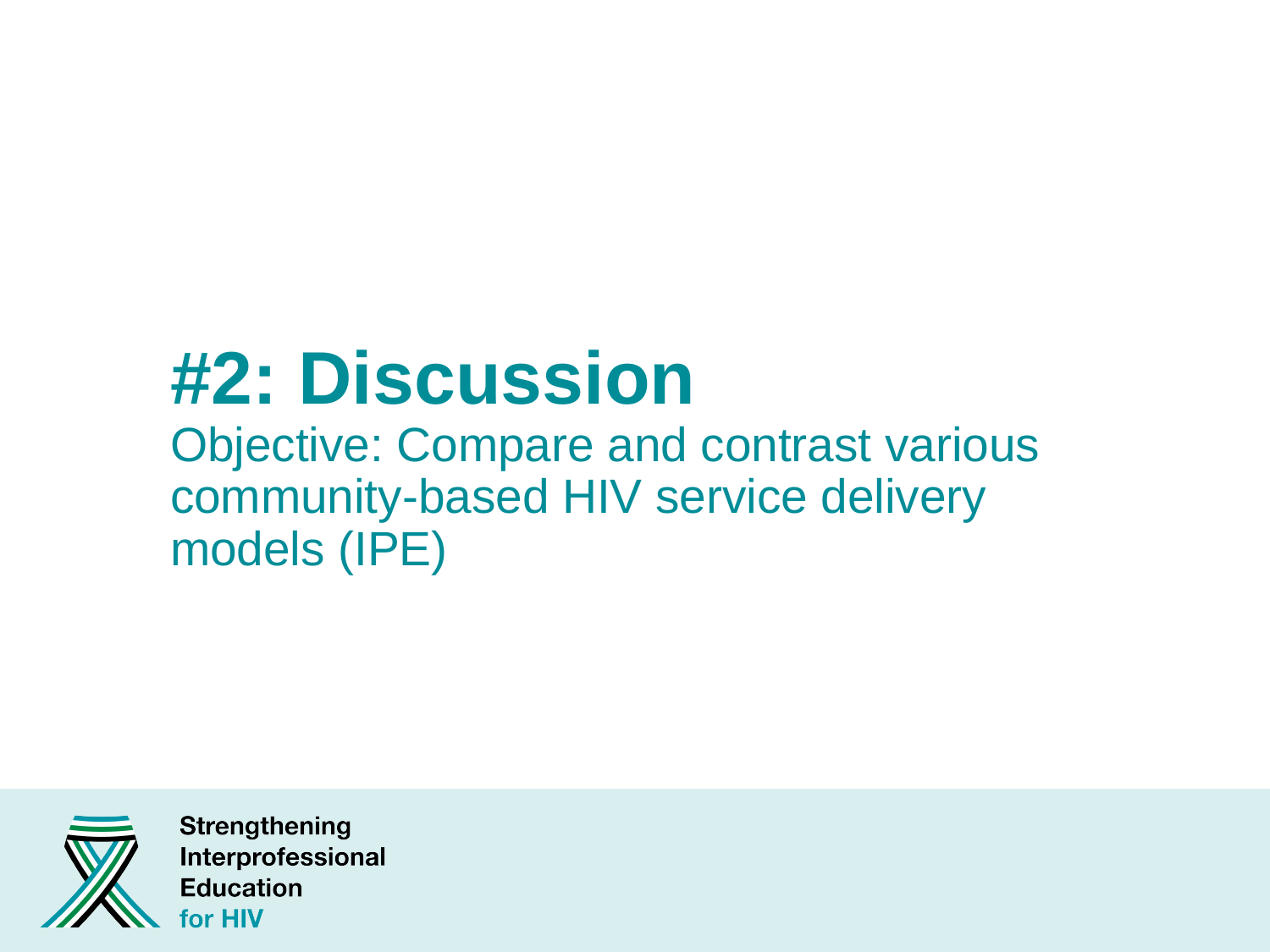

# #2: Discussion Objective: Compare and contrast various community-based HIV service delivery models (IPE)